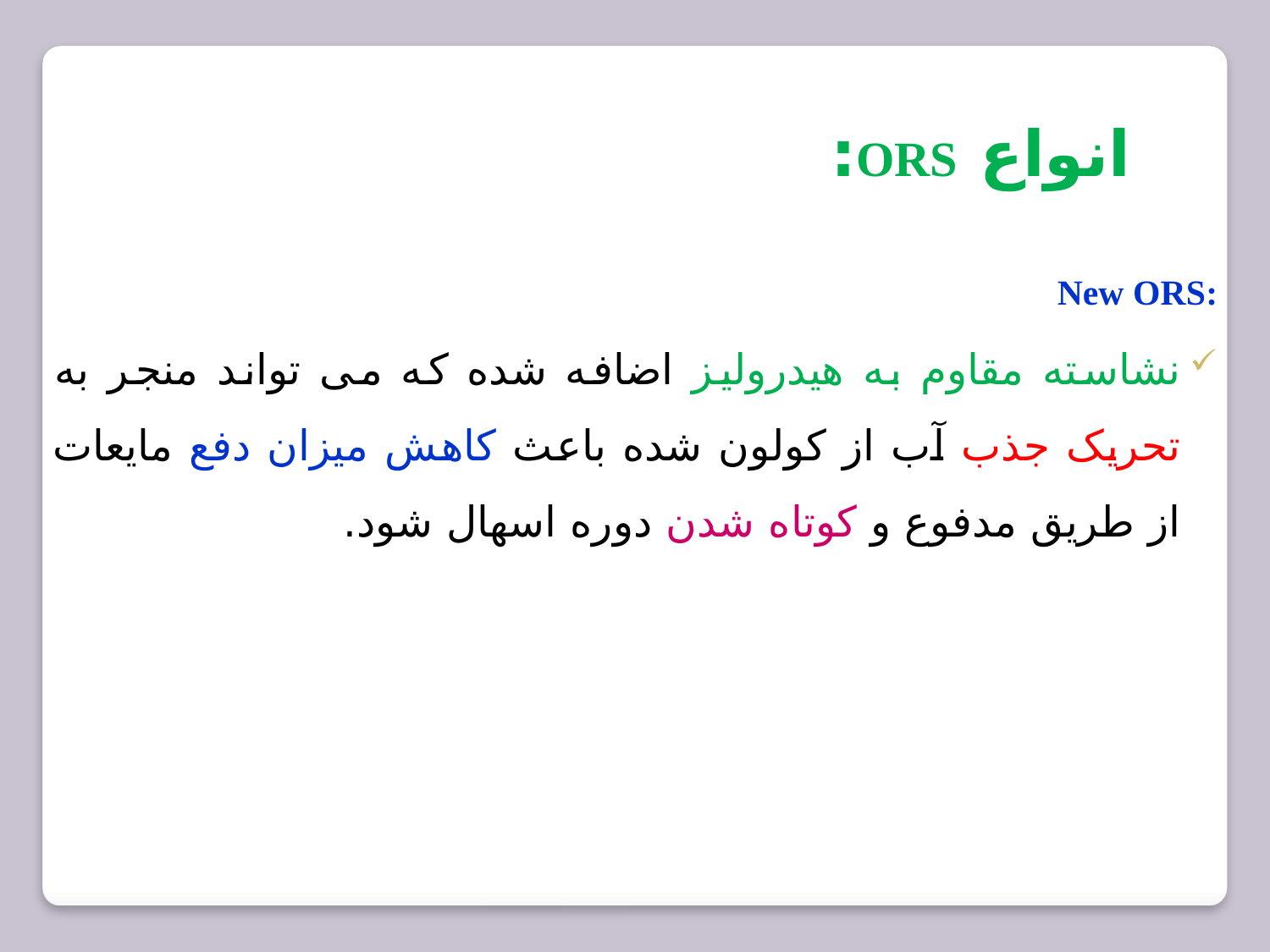

انواع ORS:
:New ORS
نشاسته مقاوم به هیدرولیز اضافه شده که می تواند منجر به تحریک جذب آب از کولون شده باعث کاهش میزان دفع مایعات از طریق مدفوع و کوتاه شدن دوره اسهال شود.